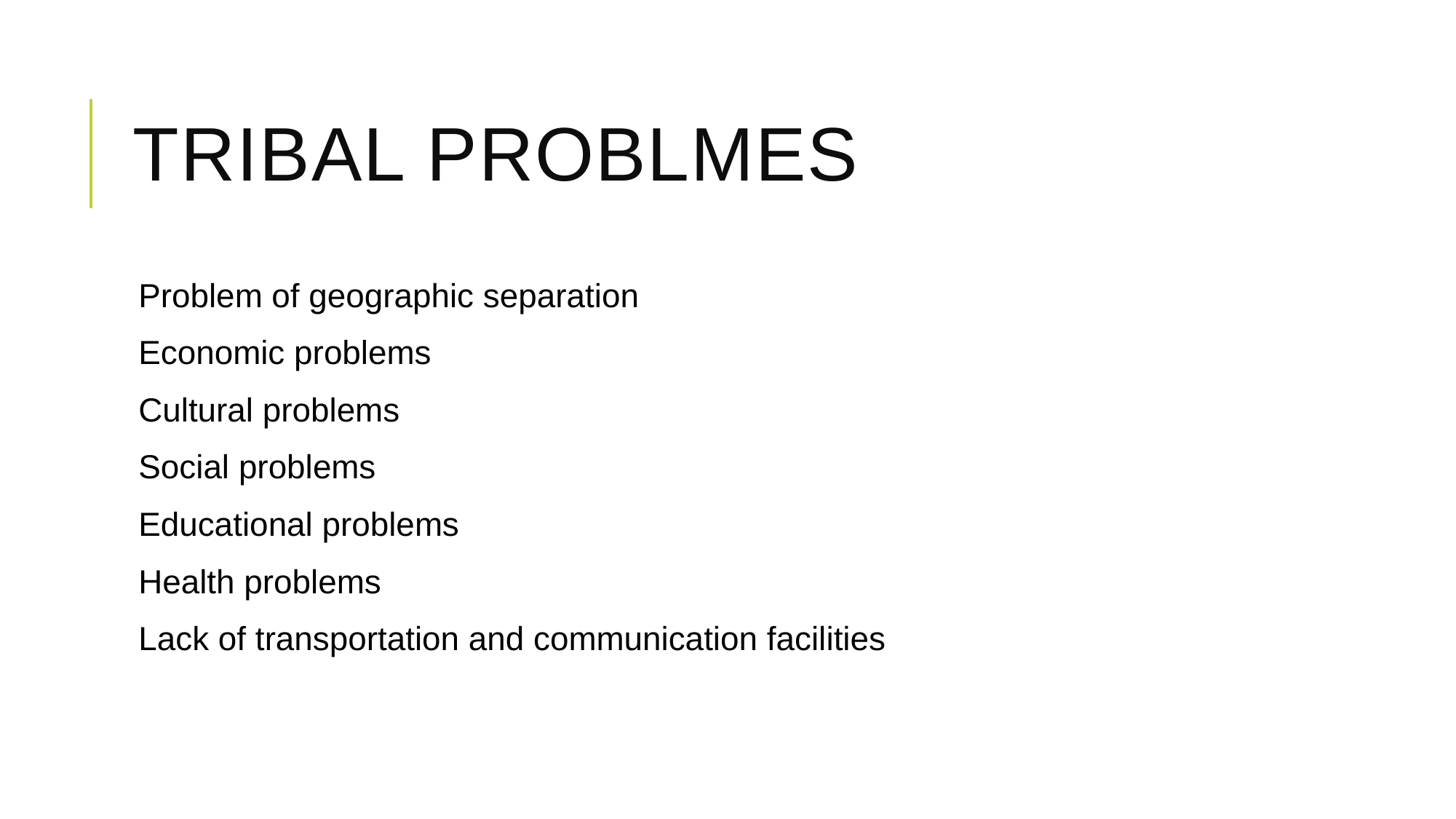

# Tribal problmes
Problem of geographic separation
Economic problems
Cultural problems
Social problems
Educational problems
Health problems
Lack of transportation and communication facilities